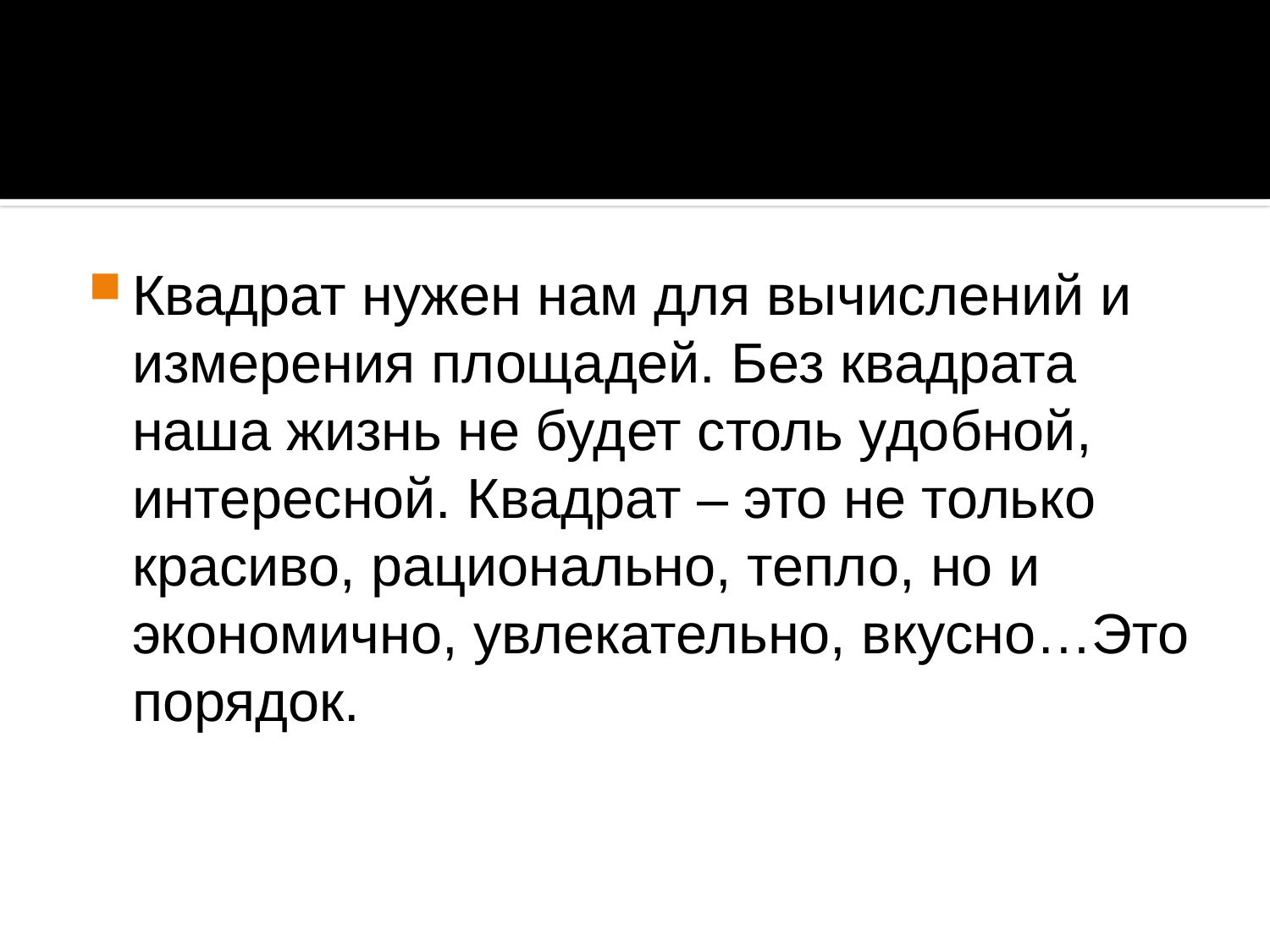

#
Квадрат нужен нам для вычислений и измерения площадей. Без квадрата наша жизнь не будет столь удобной, интересной. Квадрат – это не только красиво, рационально, тепло, но и экономично, увлекательно, вкусно…Это порядок.